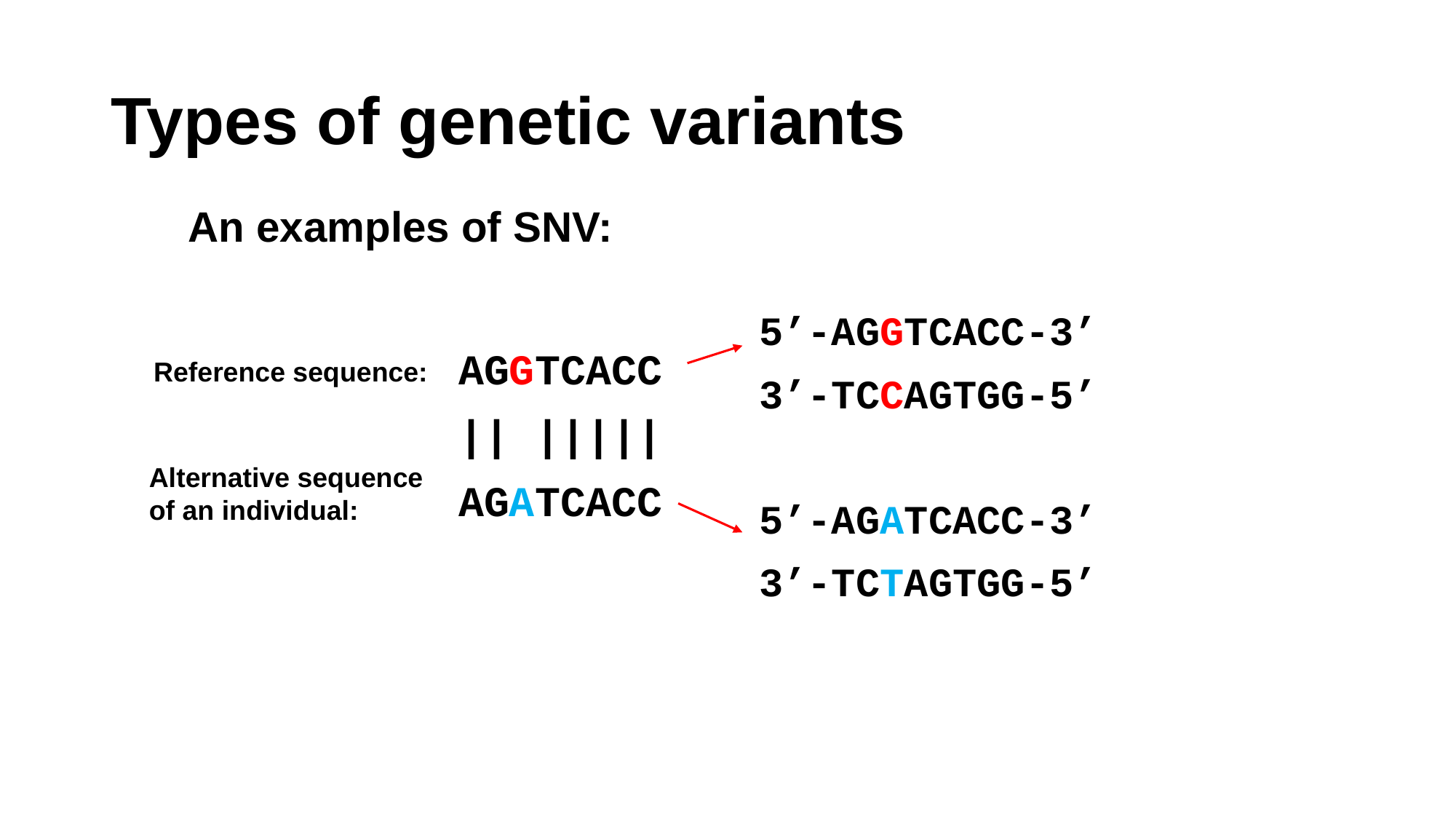

# Types of genetic variants
An examples of SNV:
5’-AGGTCACC-3’
3’-TCCAGTGG-5’

5’-AGATCACC-3’
3’-TCTAGTGG-5’
AGGTCACC
|| |||||
AGATCACC
Reference sequence:
Alternative sequence of an individual: